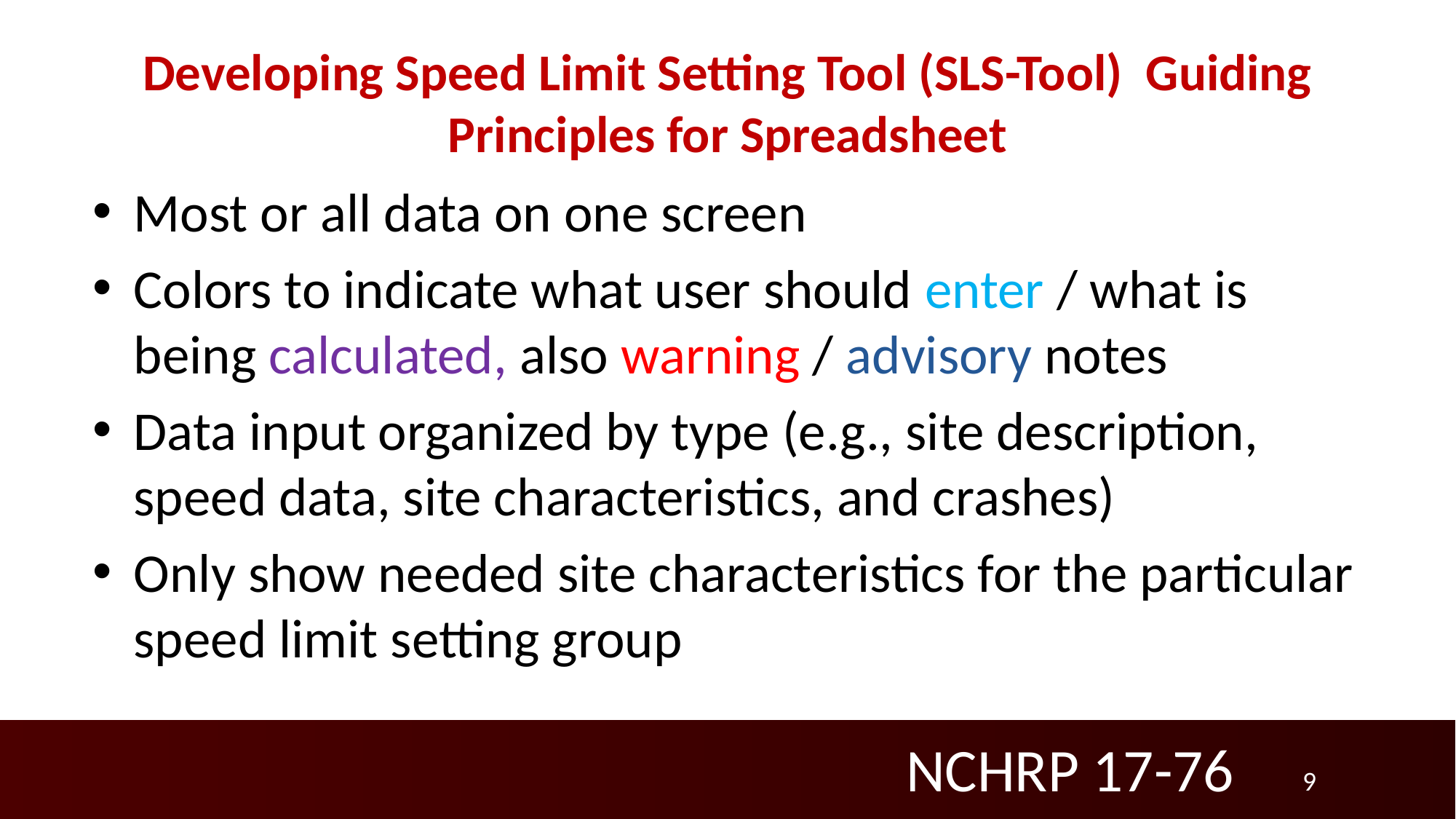

# Developing Speed Limit Setting Tool (SLS-Tool)  Guiding Principles for Spreadsheet
Most or all data on one screen
Colors to indicate what user should enter / what is being calculated, also warning / advisory notes
Data input organized by type (e.g., site description, speed data, site characteristics, and crashes)
Only show needed site characteristics for the particular speed limit setting group